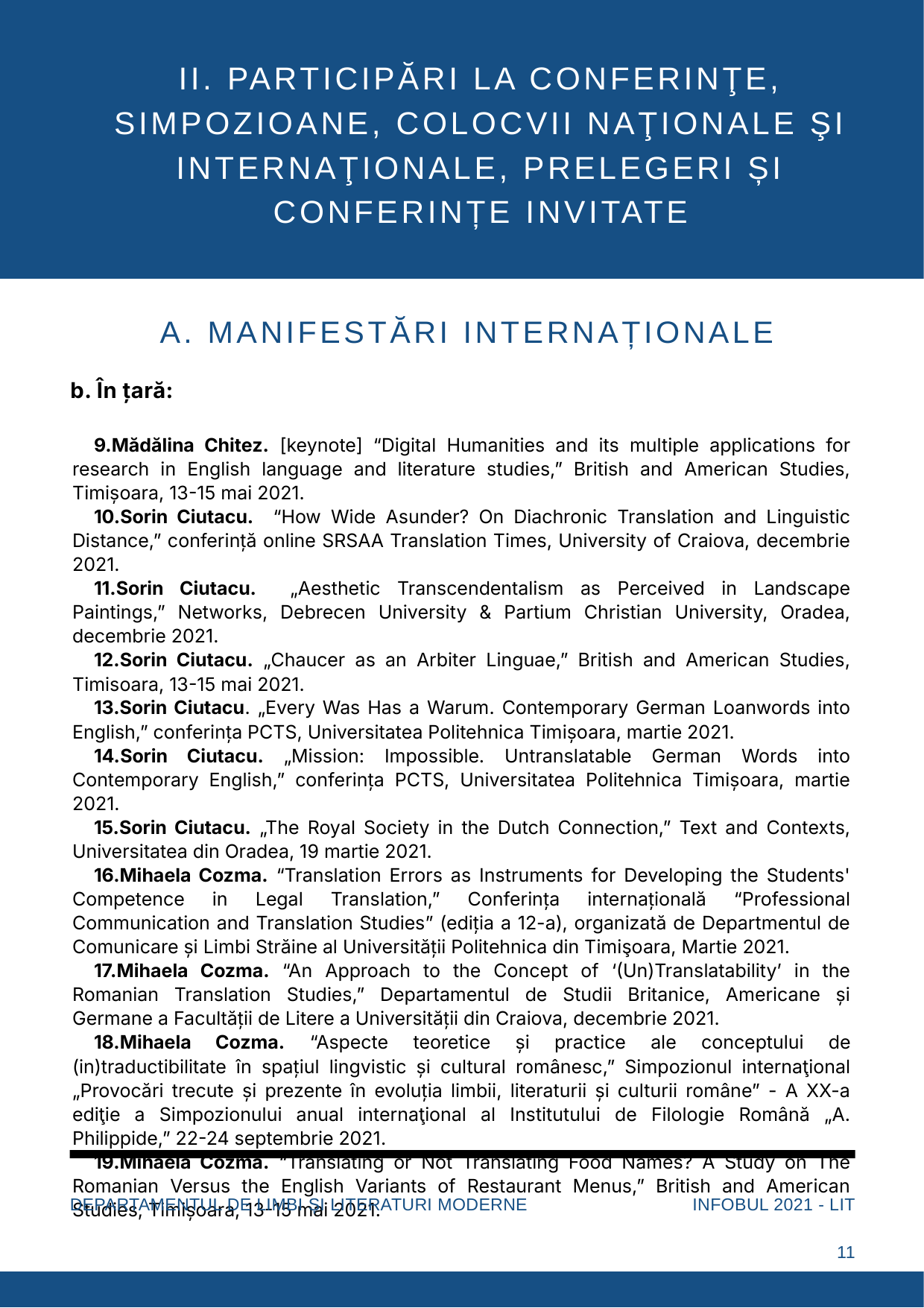

II. PARTICIPĂRI LA CONFERINŢE, SIMPOZIOANE, COLOCVII NAŢIONALE ŞI INTERNAŢIONALE, PRELEGERI ȘI CONFERINȚE INVITATE
A. MANIFESTĂRI INTERNAȚIONALE
b. În țară:
Mădălina Chitez. [keynote] “Digital Humanities and its multiple applications for research in English language and literature studies,” British and American Studies, Timișoara, 13-15 mai 2021.
Sorin Ciutacu.  “How Wide Asunder? On Diachronic Translation and Linguistic Distance,” conferință online SRSAA Translation Times, University of Craiova, decembrie 2021.
Sorin Ciutacu.  „Aesthetic Transcendentalism as Perceived in Landscape Paintings,” Networks, Debrecen University & Partium Christian University, Oradea, decembrie 2021.
Sorin Ciutacu. „Chaucer as an Arbiter Linguae,” British and American Studies, Timisoara, 13-15 mai 2021.
Sorin Ciutacu. „Every Was Has a Warum. Contemporary German Loanwords into English,” conferința PCTS, Universitatea Politehnica Timișoara, martie 2021.
Sorin Ciutacu. „Mission: Impossible. Untranslatable German Words into Contemporary English,” conferința PCTS, Universitatea Politehnica Timișoara, martie 2021.
Sorin Ciutacu. „The Royal Society in the Dutch Connection,” Text and Contexts, Universitatea din Oradea, 19 martie 2021.
Mihaela Cozma. “Translation Errors as Instruments for Developing the Students' Competence in Legal Translation,” Conferința internațională “Professional Communication and Translation Studies” (ediția a 12-a), organizată de Departmentul de Comunicare și Limbi Străine al Universității Politehnica din Timişoara, Martie 2021.
Mihaela Cozma. “An Approach to the Concept of ‘(Un)Translatability’ in the Romanian Translation Studies,” Departamentul de Studii Britanice, Americane și Germane a Facultății de Litere a Universității din Craiova, decembrie 2021.
Mihaela Cozma. “Aspecte teoretice și practice ale conceptului de (in)traductibilitate în spațiul lingvistic și cultural românesc,” Simpozionul internaţional „Provocări trecute și prezente în evoluția limbii, literaturii și culturii române” - A XX-a ediţie a Simpozionului anual internaţional al Institutului de Filologie Română „A. Philippide,” 22-24 septembrie 2021.
Mihaela Cozma. “Translating or Not Translating Food Names? A Study on The Romanian Versus the English Variants of Restaurant Menus,” British and American Studies, Timișoara, 13-15 mai 2021.

INFOBUL 2021 - LIT
DEPARTAMENTUL DE LIMBI ȘI LITERATURI MODERNE
11